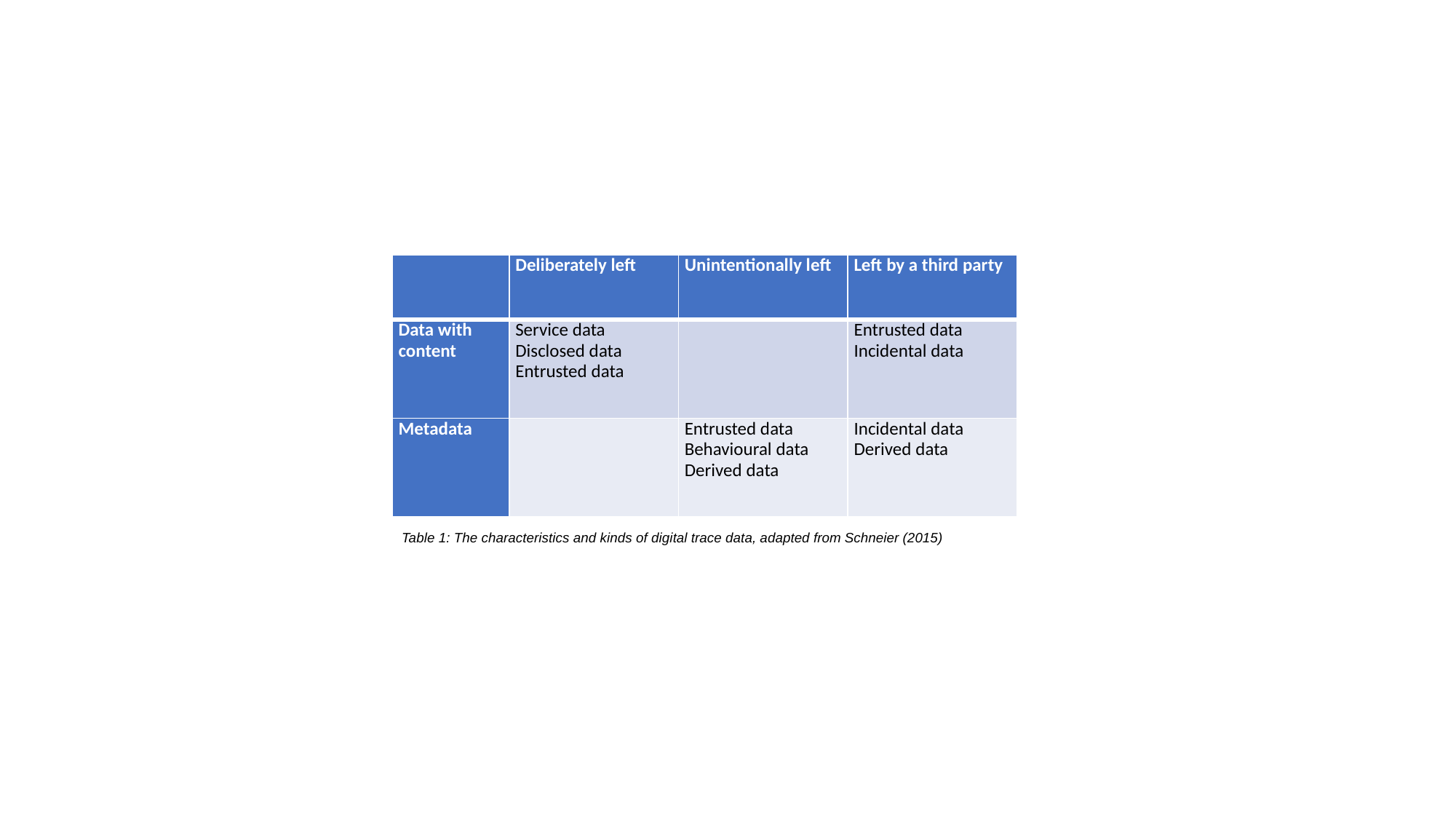

|  | Deliberately left | Unintentionally left | Left by a third party |
| --- | --- | --- | --- |
| Data with content | Service data Disclosed data Entrusted data |  | Entrusted data Incidental data |
| Metadata |  | Entrusted data Behavioural data Derived data | Incidental data Derived data |
Table 1: The characteristics and kinds of digital trace data, adapted from Schneier (2015)